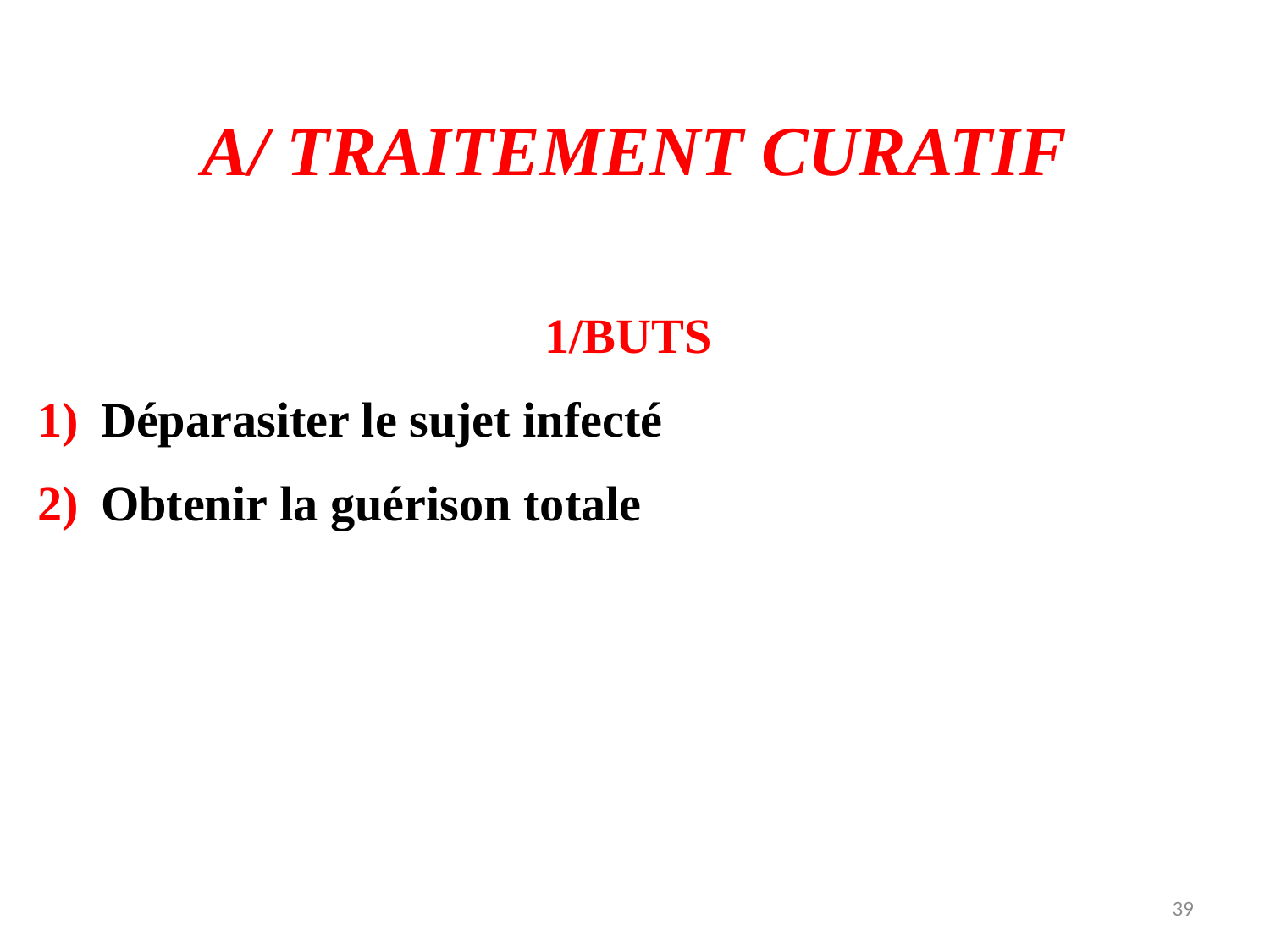

A/ TRAITEMENT CURATIF
1/BUTS
Déparasiter le sujet infecté
Obtenir la guérison totale

39